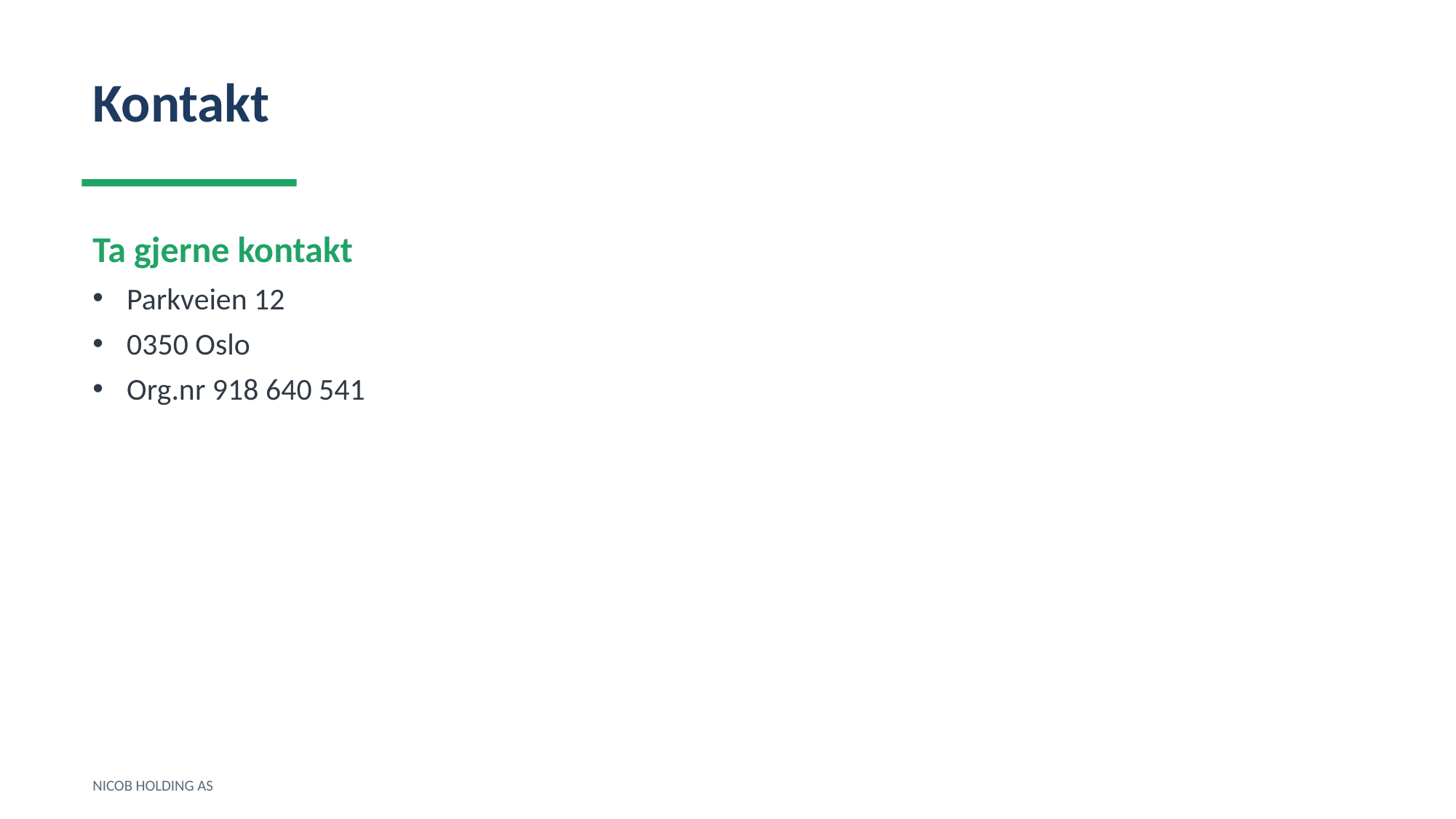

Kontakt

Ta gjerne kontakt
Parkveien 12
0350 Oslo
Org.nr 918 640 541
NICOB HOLDING AS